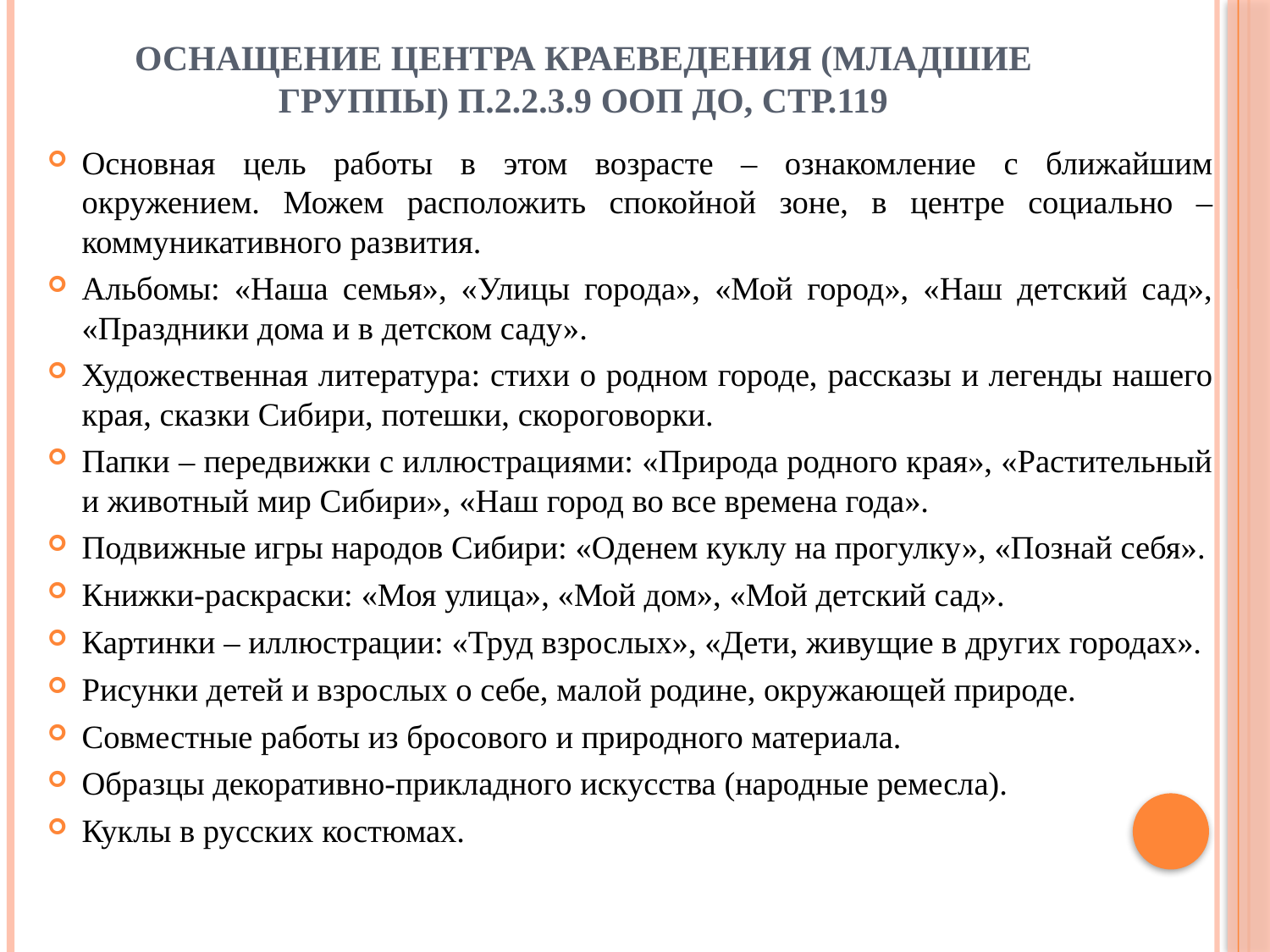

# Оснащение центра краеведения (младшие группы) п.2.2.3.9 ООП ДО, стр.119
Основная цель работы в этом возрасте – ознакомление с ближайшим окружением. Можем расположить спокойной зоне, в центре социально – коммуникативного развития.
Альбомы: «Наша семья», «Улицы города», «Мой город», «Наш детский сад», «Праздники дома и в детском саду».
Художественная литература: стихи о родном городе, рассказы и легенды нашего края, сказки Сибири, потешки, скороговорки.
Папки – передвижки с иллюстрациями: «Природа родного края», «Растительный и животный мир Сибири», «Наш город во все времена года».
Подвижные игры народов Сибири: «Оденем куклу на прогулку», «Познай себя».
Книжки-раскраски: «Моя улица», «Мой дом», «Мой детский сад».
Картинки – иллюстрации: «Труд взрослых», «Дети, живущие в других городах».
Рисунки детей и взрослых о себе, малой родине, окружающей природе.
Совместные работы из бросового и природного материала.
Образцы декоративно-прикладного искусства (народные ремесла).
Куклы в русских костюмах.